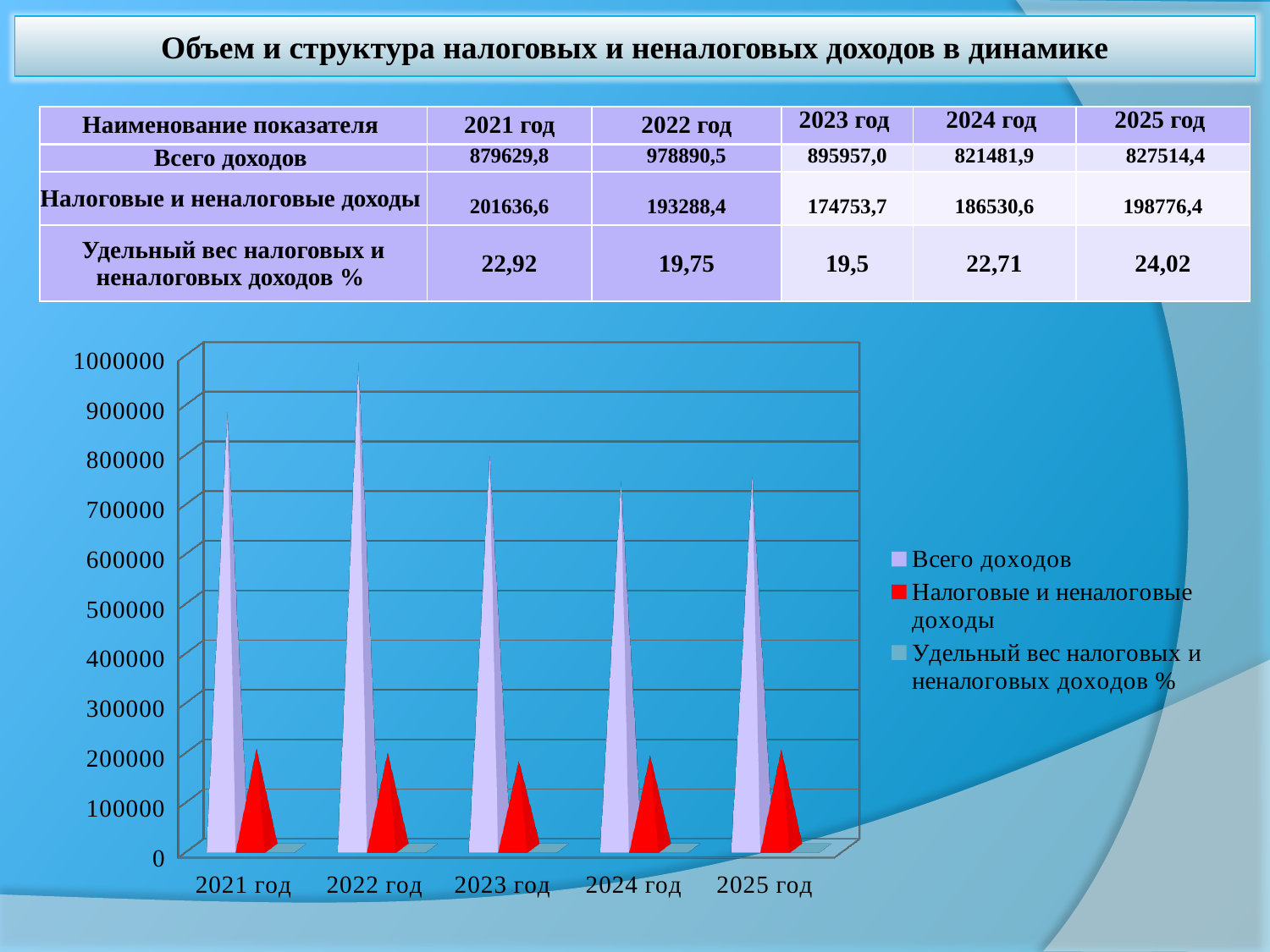

Объем и структура налоговых и неналоговых доходов в динамике
| Наименование показателя | 2021 год | 2022 год | 2023 год | 2024 год | 2025 год |
| --- | --- | --- | --- | --- | --- |
| Всего доходов | 879629,8 | 978890,5 | 895957,0 | 821481,9 | 827514,4 |
| Налоговые и неналоговые доходы | 201636,6 | 193288,4 | 174753,7 | 186530,6 | 198776,4 |
| Удельный вес налоговых и неналоговых доходов % | 22,92 | 19,75 | 19,5 | 22,71 | 24,02 |

[unsupported chart]